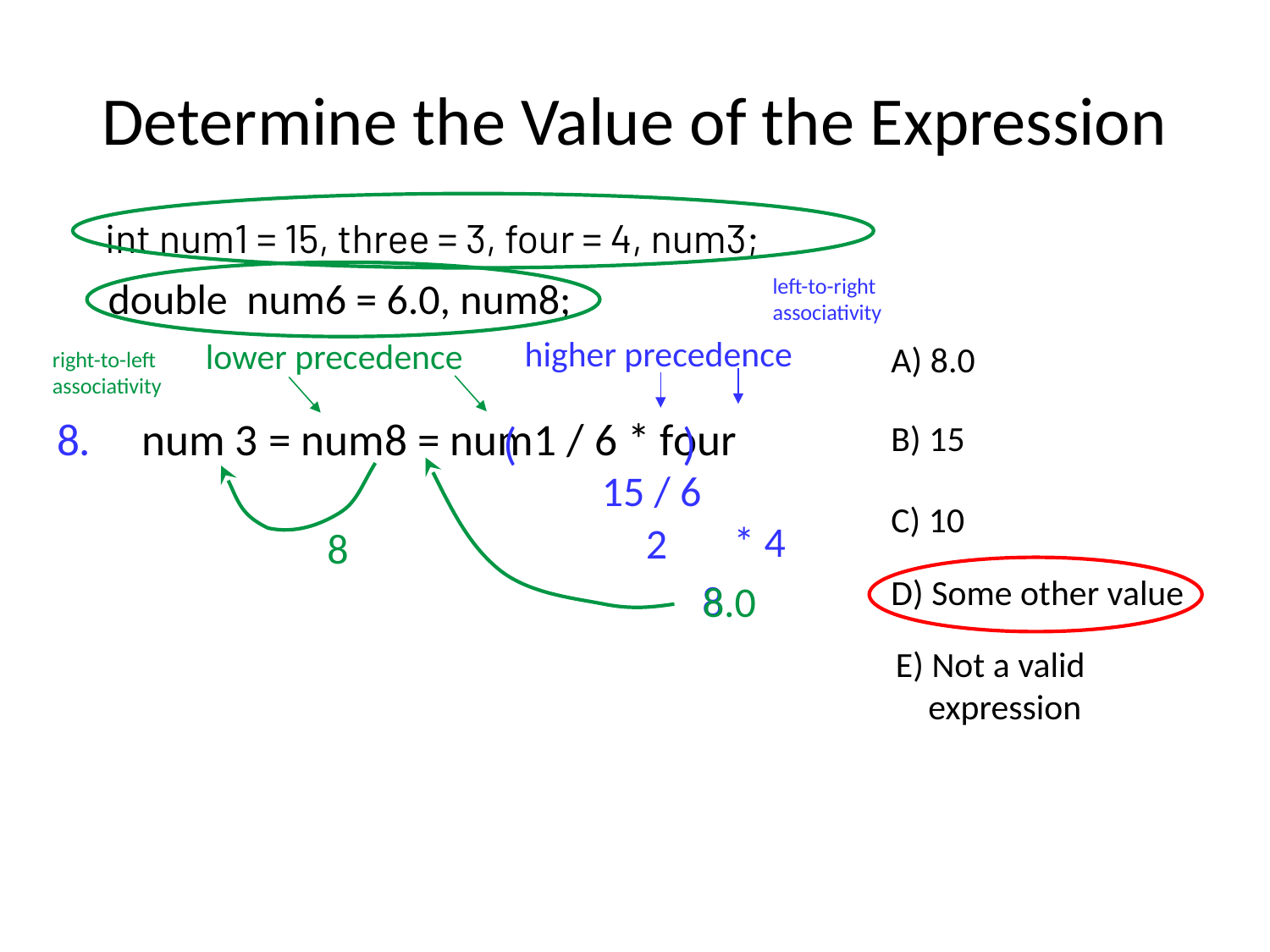

# Determine the Value of the Expression

int num1 = 15, three = 3, four = 4, num3;

left-to-right associativity
double  num6 = 6.0, num8;
higher precedence
lower precedence
A) 8.0
right-to-left associativity
8.     num 3 = num8 = num1 / 6 * four
(                )
B) 15

15 / 6

C) 10
* 4
2
 8

D) Some other value
 8
 8.0
E) Not a valid expression